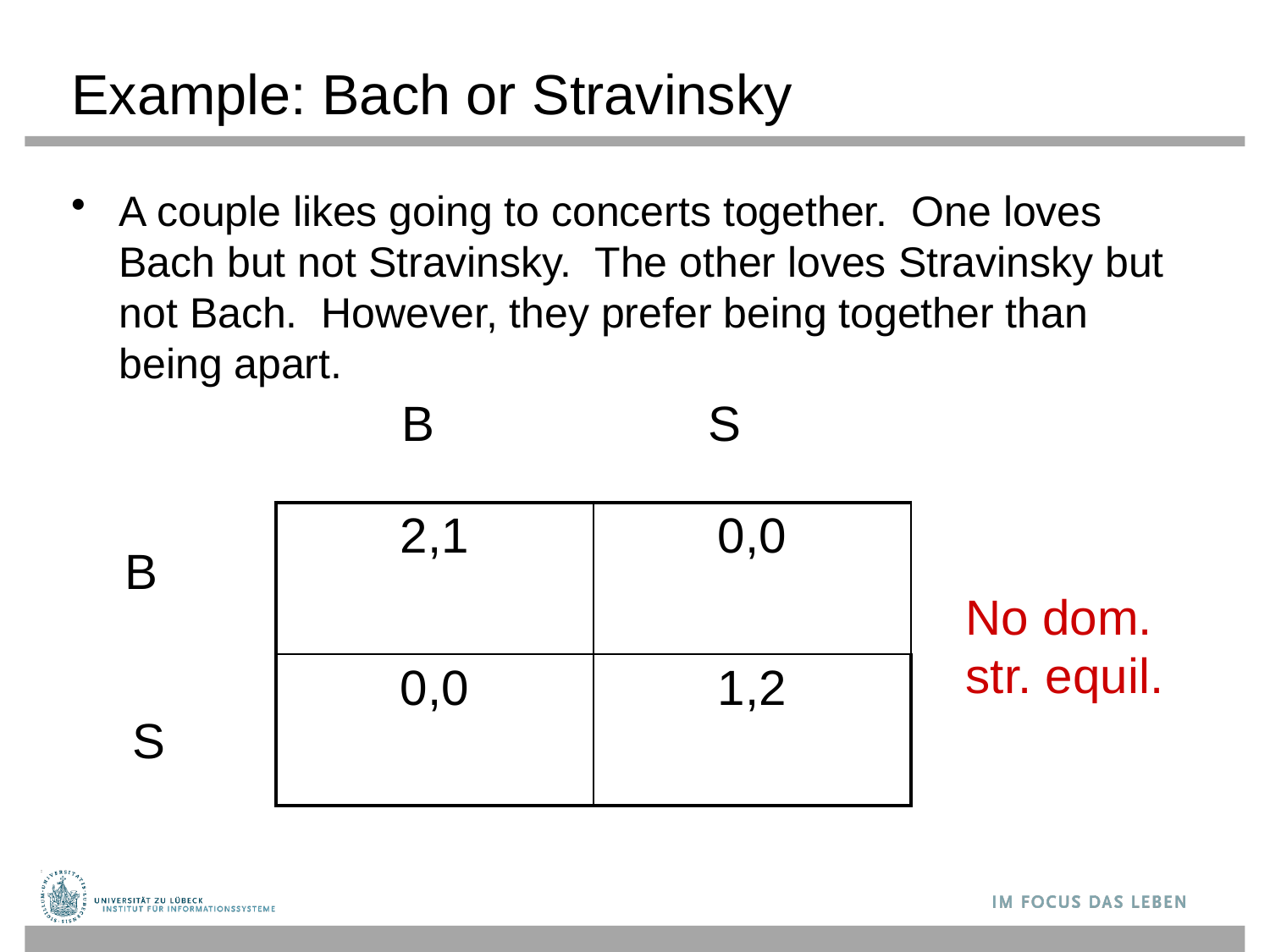

# Example: Bach or Stravinsky
A couple likes going to concerts together.  One loves Bach but not Stravinsky.  The other loves Stravinsky but not Bach.  However, they prefer being together than being apart.
B
S
| 2,1 | 0,0 |
| --- | --- |
| 0,0 | 1,2 |
B
No dom. str. equil.
S